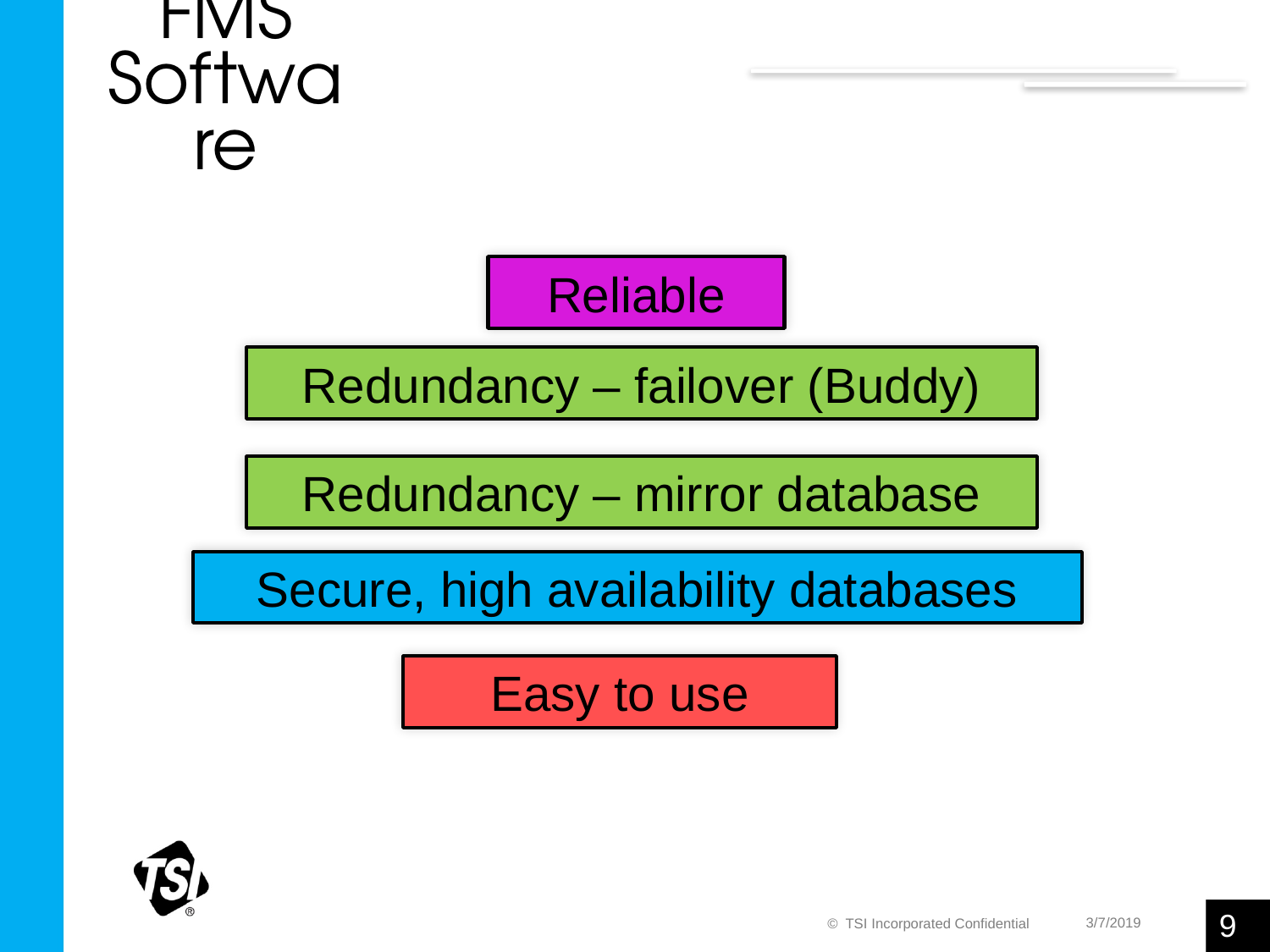

FMS Software
Reliable
Redundancy – failover (Buddy)
Redundancy – mirror database
Secure, high availability databases
Easy to use
9
3/7/2019
©  TSI Incorporated Confidential